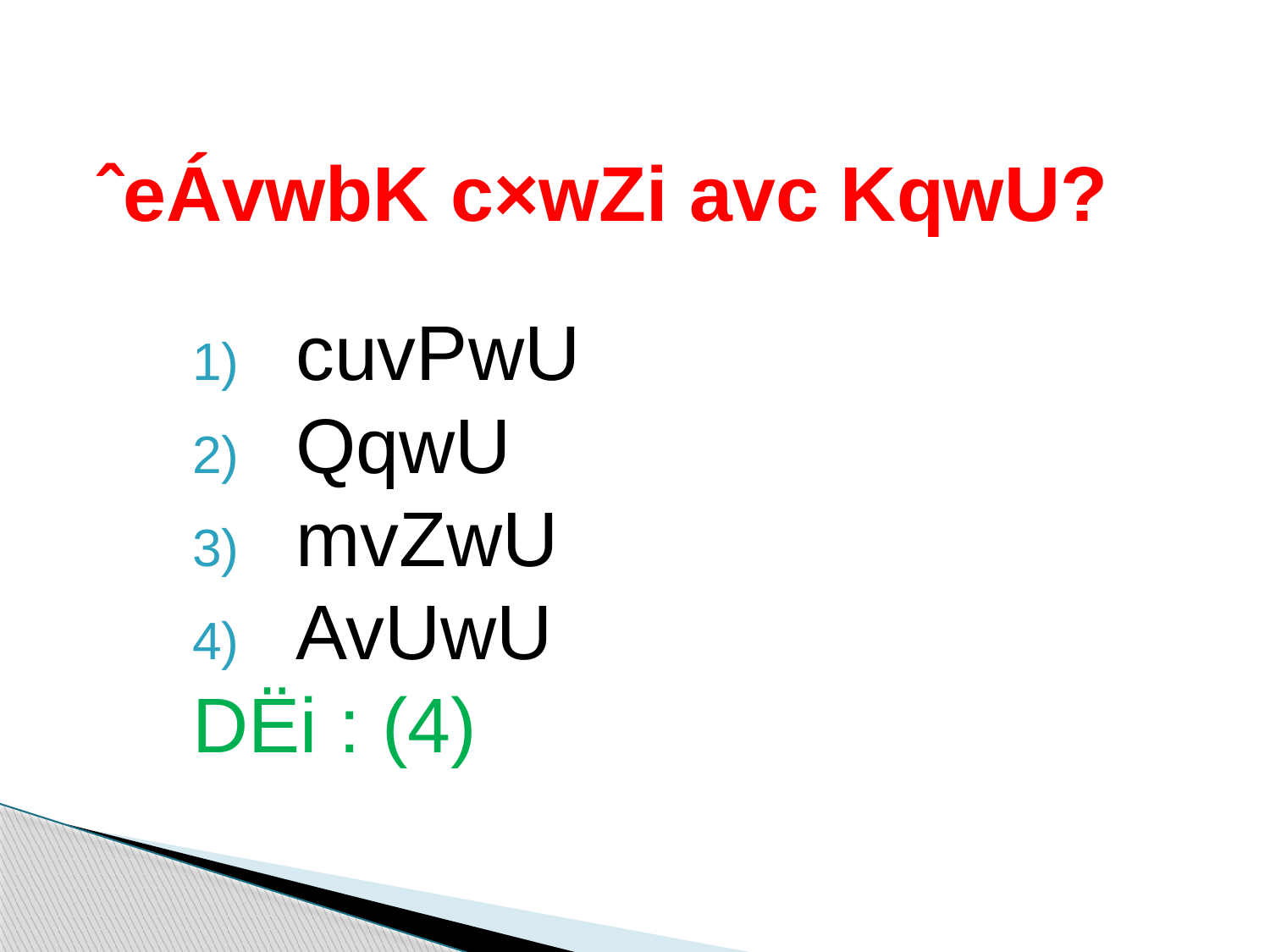

# ˆeÁvwbK c×wZi avc KqwU?
cuvPwU
QqwU
mvZwU
AvUwU
DËi : (4)